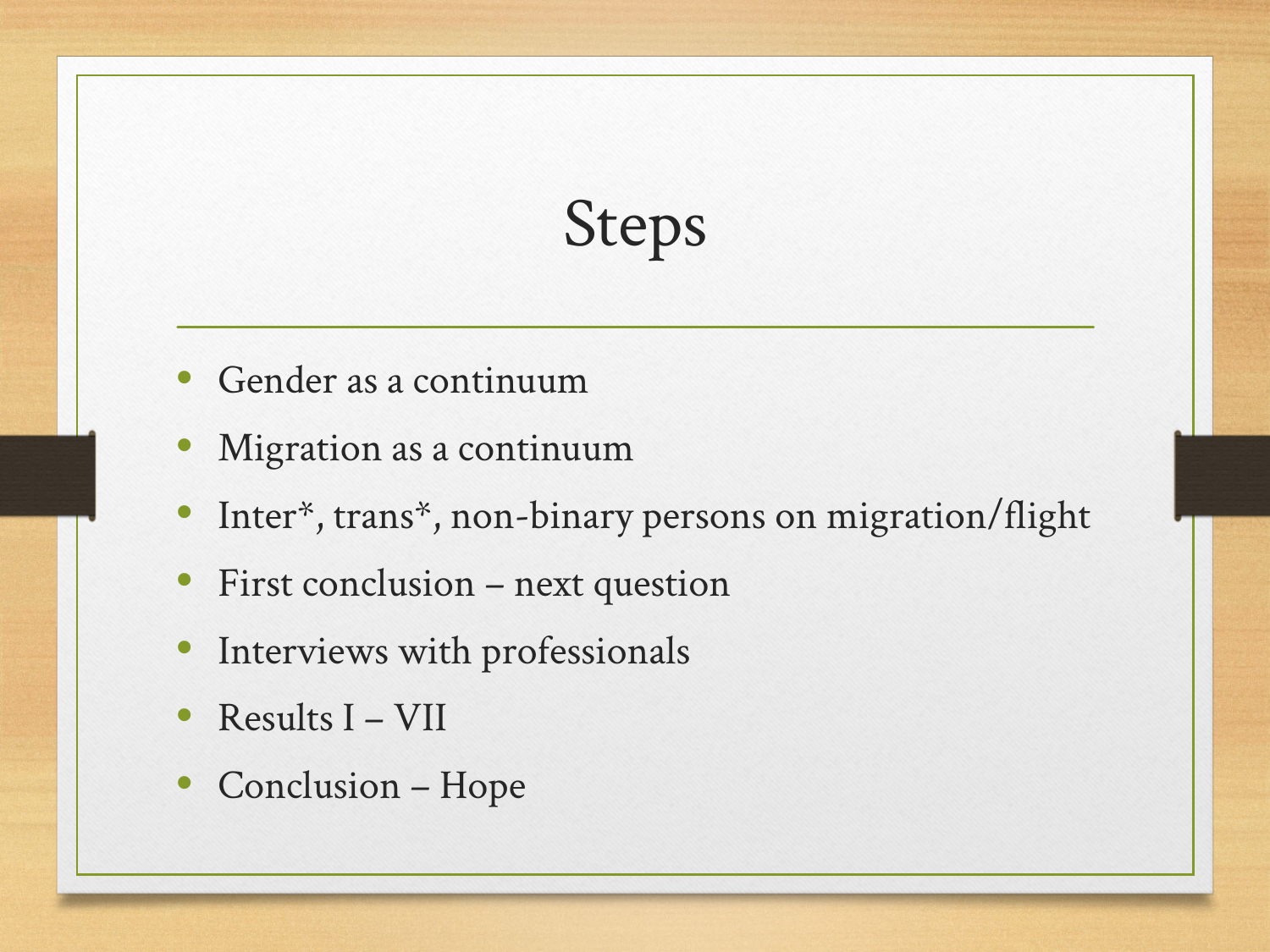

# Steps
Gender as a continuum
Migration as a continuum
Inter*, trans*, non-binary persons on migration/flight
First conclusion – next question
Interviews with professionals
Results I – VII
Conclusion – Hope